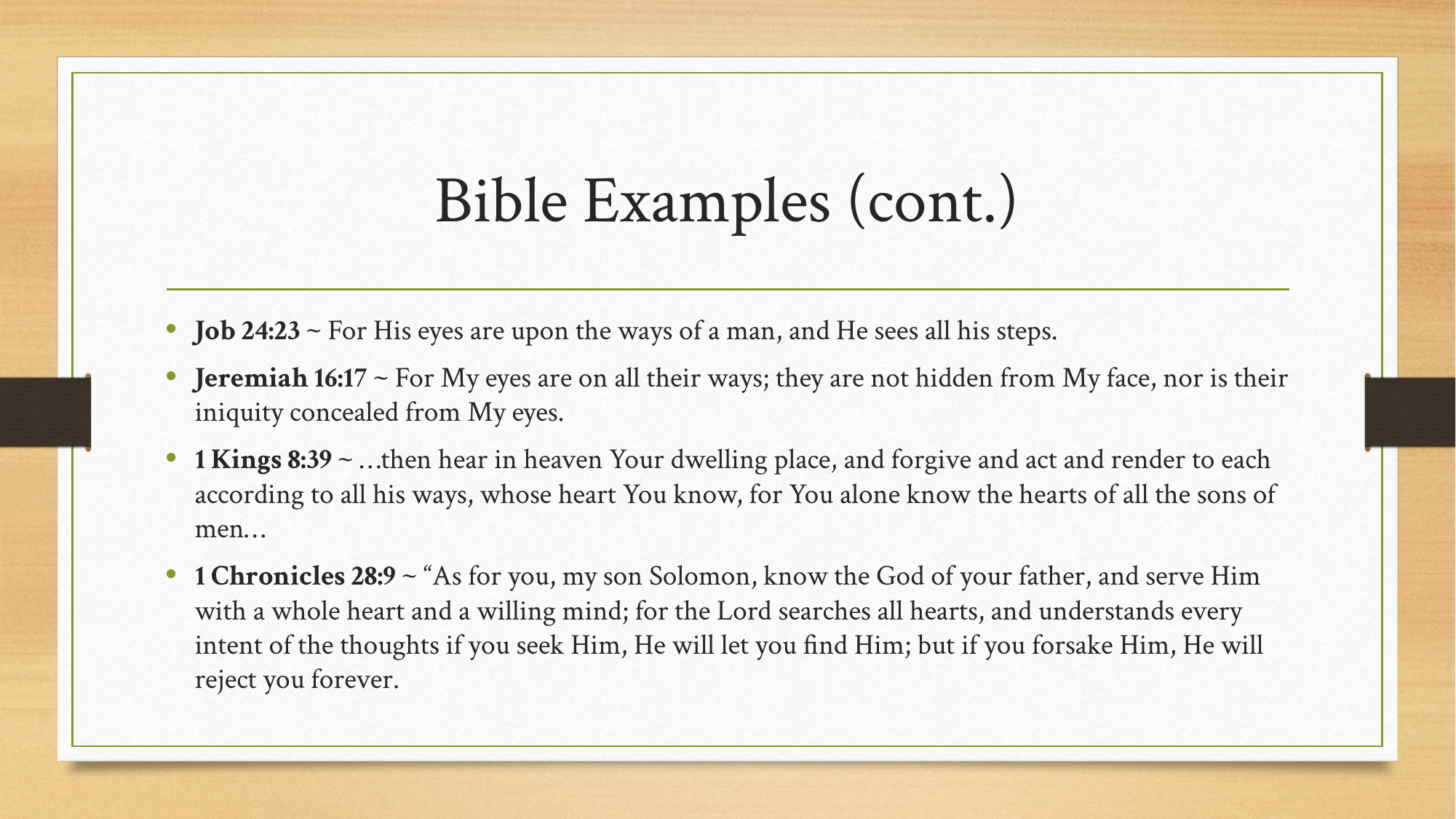

# Bible Examples (cont.)
Job 24:23 ~ For His eyes are upon the ways of a man, and He sees all his steps.
Jeremiah 16:17 ~ For My eyes are on all their ways; they are not hidden from My face, nor is their iniquity concealed from My eyes.
1 Kings 8:39 ~ …then hear in heaven Your dwelling place, and forgive and act and render to each according to all his ways, whose heart You know, for You alone know the hearts of all the sons of men…
1 Chronicles 28:9 ~ “As for you, my son Solomon, know the God of your father, and serve Him with a whole heart and a willing mind; for the Lord searches all hearts, and understands every intent of the thoughts if you seek Him, He will let you find Him; but if you forsake Him, He will reject you forever.